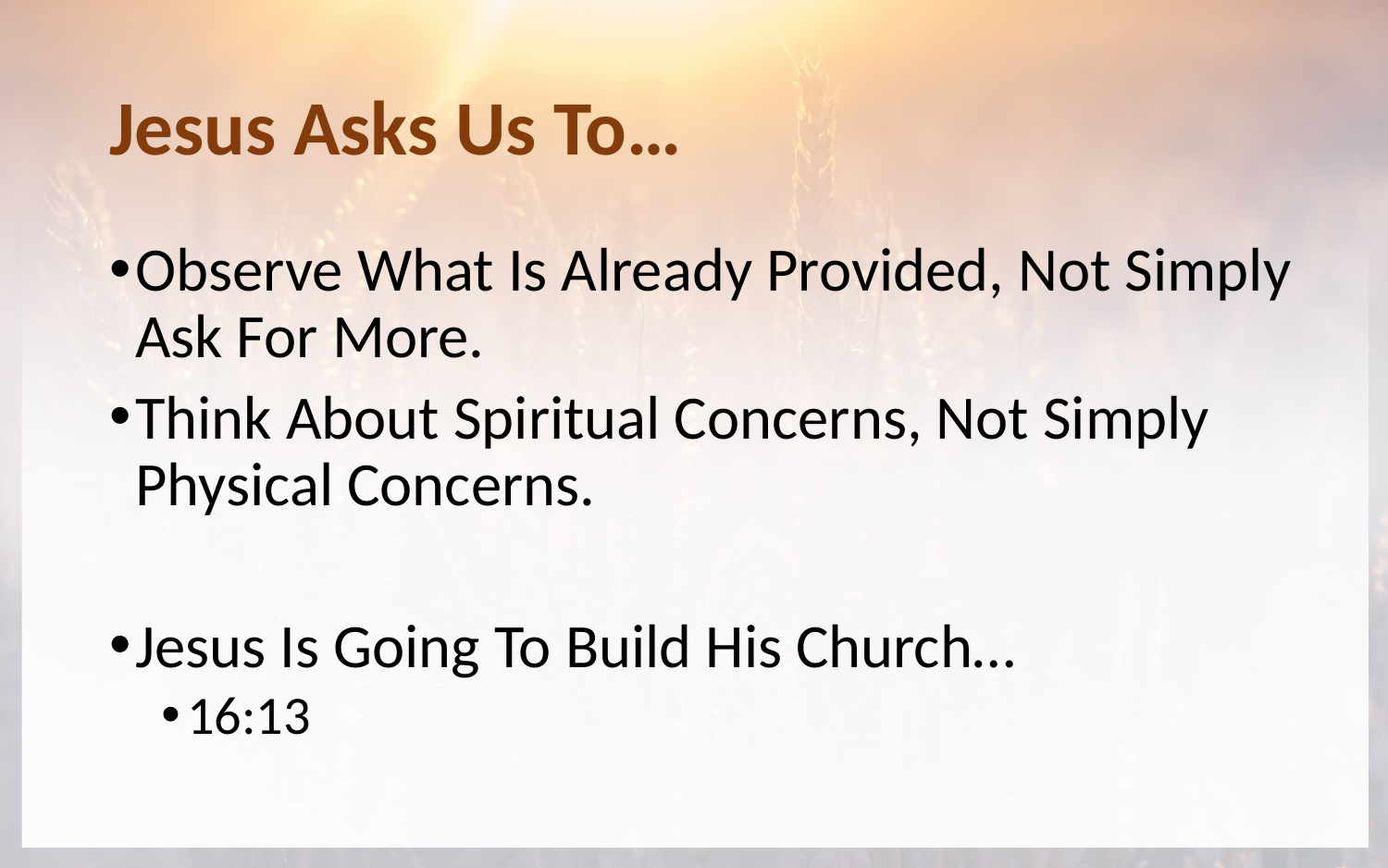

# Jesus Asks Us To…
Observe What Is Already Provided, Not Simply Ask For More.
Think About Spiritual Concerns, Not Simply Physical Concerns.

Jesus Is Going To Build His Church…
16:13